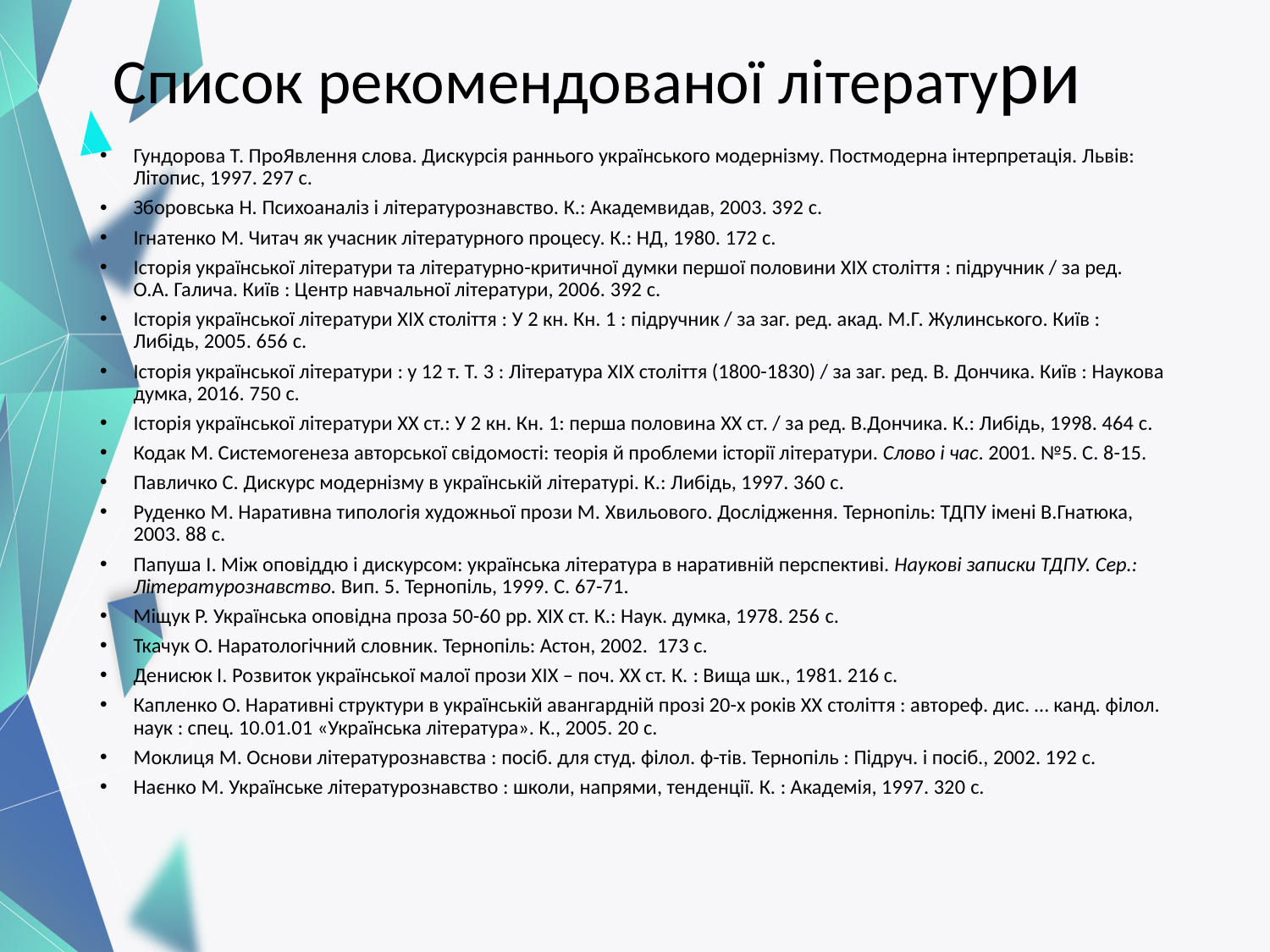

# Список рекомендованої літератури
Гундорова Т. ПроЯвлення слова. Дискурсія раннього українського модернізму. Постмодерна інтерпретація. Львів: Літопис, 1997. 297 с.
Зборовська Н. Психоаналіз і літературознавство. К.: Академвидав, 2003. 392 с.
Ігнатенко М. Читач як учасник літературного процесу. К.: НД, 1980. 172 с.
Історія української літератури та літературно-критичної думки першої половини ХІХ століття : підручник / за ред. О.А. Галича. Київ : Центр навчальної літератури, 2006. 392 с.
Історія української літератури ХІХ століття : У 2 кн. Кн. 1 : підручник / за заг. ред. акад. М.Г. Жулинського. Київ : Либідь, 2005. 656 с.
Історія української літератури : у 12 т. Т. 3 : Література ХІХ століття (1800-1830) / за заг. ред. В. Дончика. Київ : Наукова думка, 2016. 750 с.
Історія української літератури XX ст.: У 2 кн. Кн. 1: перша половина XX ст. / за ред. В.Дончика. К.: Либідь, 1998. 464 с.
Кодак М. Системогенеза авторської свідомості: теорія й проблеми історії літератури. Слово і час. 2001. №5. С. 8-15.
Павличко С. Дискурс модернізму в українській літературі. К.: Либідь, 1997. 360 с.
Руденко М. Наративна типологія художньої прози М. Хвильового. Дослідження. Тернопіль: ТДПУ імені В.Гнатюка, 2003. 88 с.
Папуша І. Між оповіддю і дискурсом: українська література в наративній перспективі. Наукові записки ТДПУ. Сер.: Літературознавство. Вип. 5. Тернопіль, 1999. С. 67-71.
Міщук Р. Українська оповідна проза 50-60 рр. ХІХ ст. К.: Наук. думка, 1978. 256 с.
Ткачук О. Наратологічний словник. Тернопіль: Астон, 2002.  173 с.
Денисюк І. Розвиток української малої прози ХІХ – поч. ХХ ст. К. : Вища шк., 1981. 216 с.
Капленко О. Наративні структури в українській авангардній прозі 20-х років ХХ століття : автореф. дис. … канд. філол. наук : спец. 10.01.01 «Українська література». К., 2005. 20 с.
Моклиця М. Основи літературознавства : посіб. для студ. філол. ф-тів. Тернопіль : Підруч. і посіб., 2002. 192 с.
Наєнко М. Українське літературознавство : школи, напрями, тенденції. К. : Академія, 1997. 320 с.